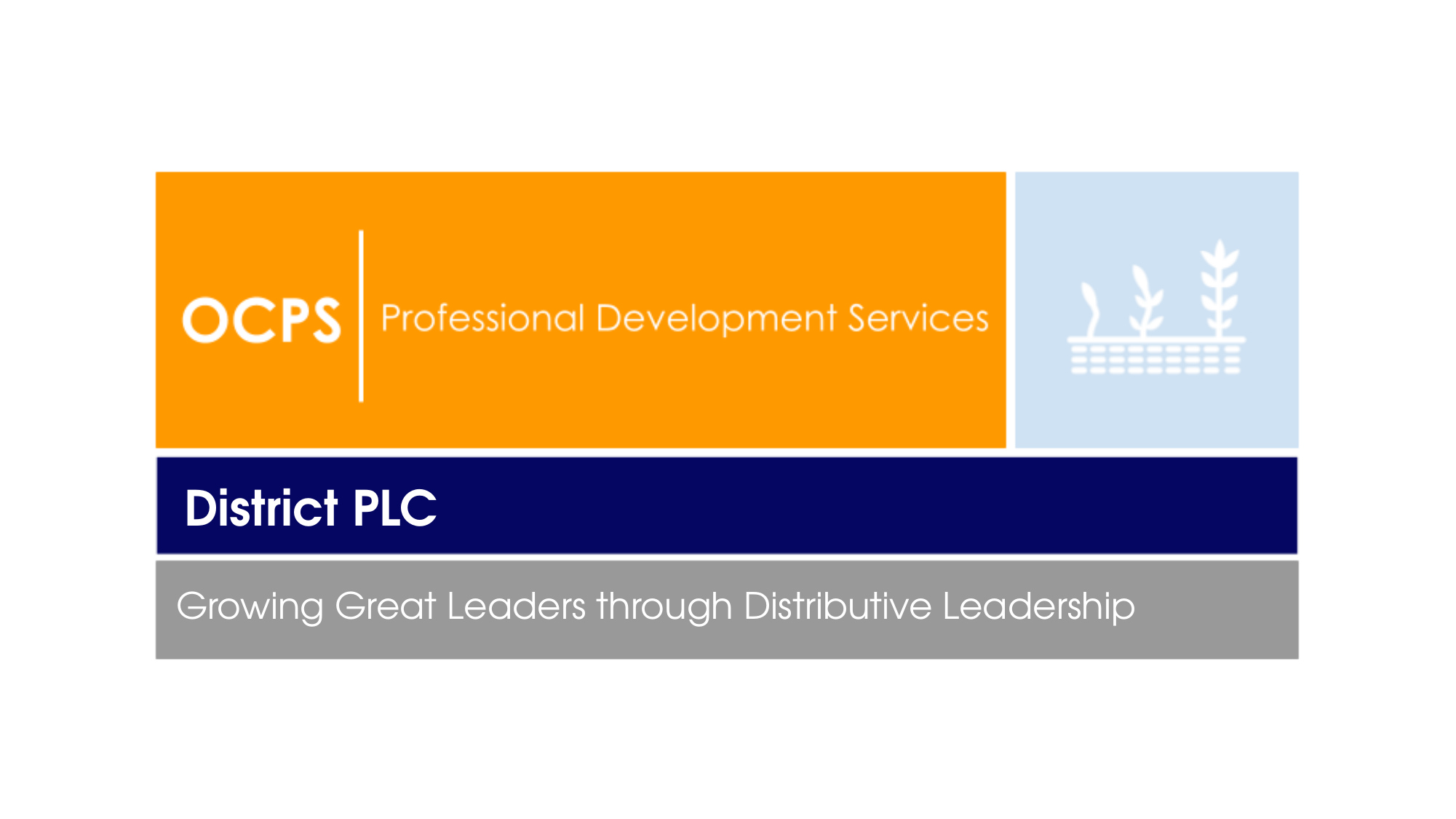

District PLC
Growing Great Leaders through Distributive Leadership